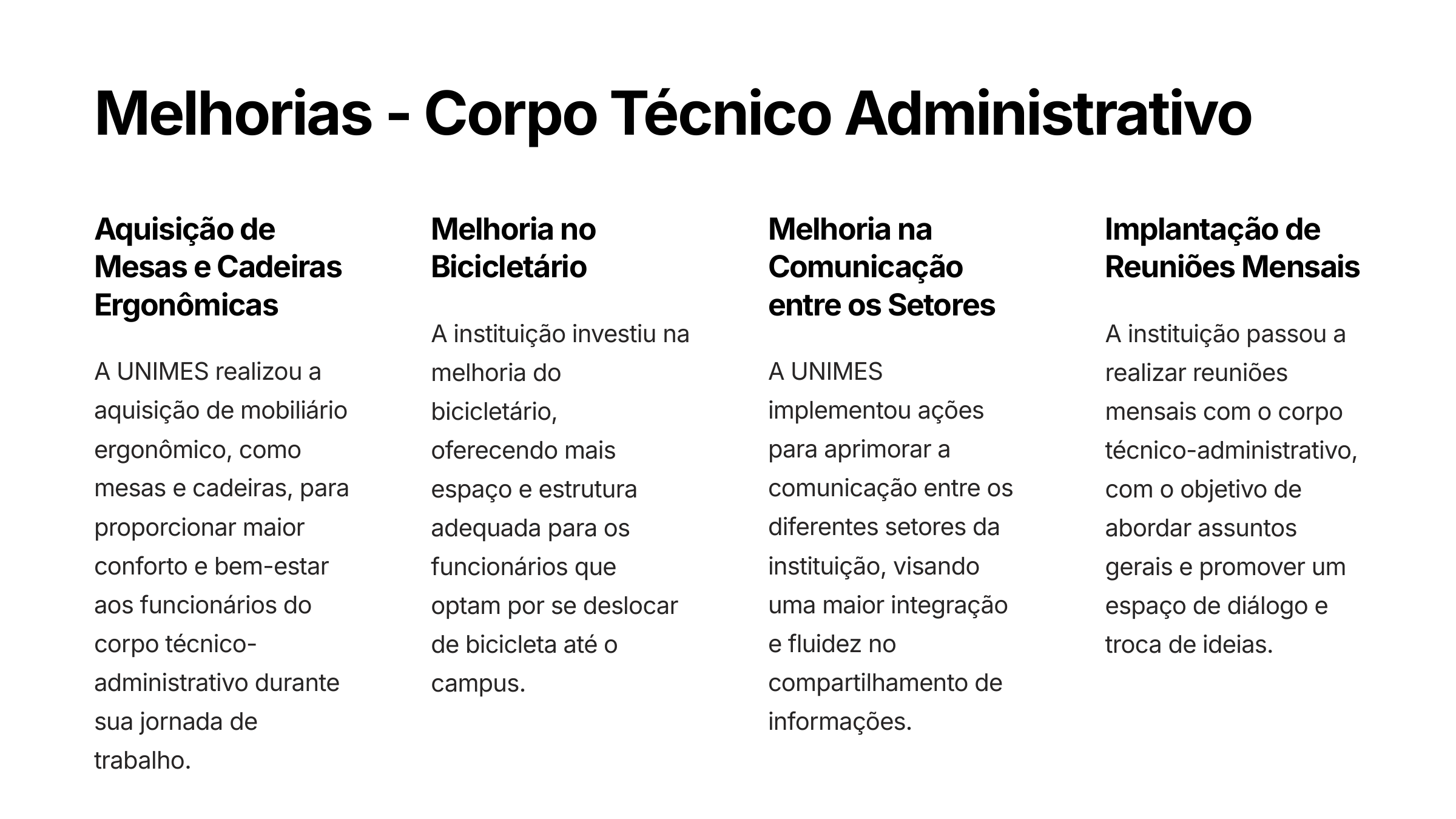

Melhorias - Corpo Técnico Administrativo
Aquisição de Mesas e Cadeiras Ergonômicas
Melhoria no Bicicletário
Melhoria na Comunicação entre os Setores
Implantação de Reuniões Mensais
A instituição investiu na melhoria do bicicletário, oferecendo mais espaço e estrutura adequada para os funcionários que optam por se deslocar de bicicleta até o campus.
A instituição passou a realizar reuniões mensais com o corpo técnico-administrativo, com o objetivo de abordar assuntos gerais e promover um espaço de diálogo e troca de ideias.
A UNIMES realizou a aquisição de mobiliário ergonômico, como mesas e cadeiras, para proporcionar maior conforto e bem-estar aos funcionários do corpo técnico-administrativo durante sua jornada de trabalho.
A UNIMES implementou ações para aprimorar a comunicação entre os diferentes setores da instituição, visando uma maior integração e fluidez no compartilhamento de informações.